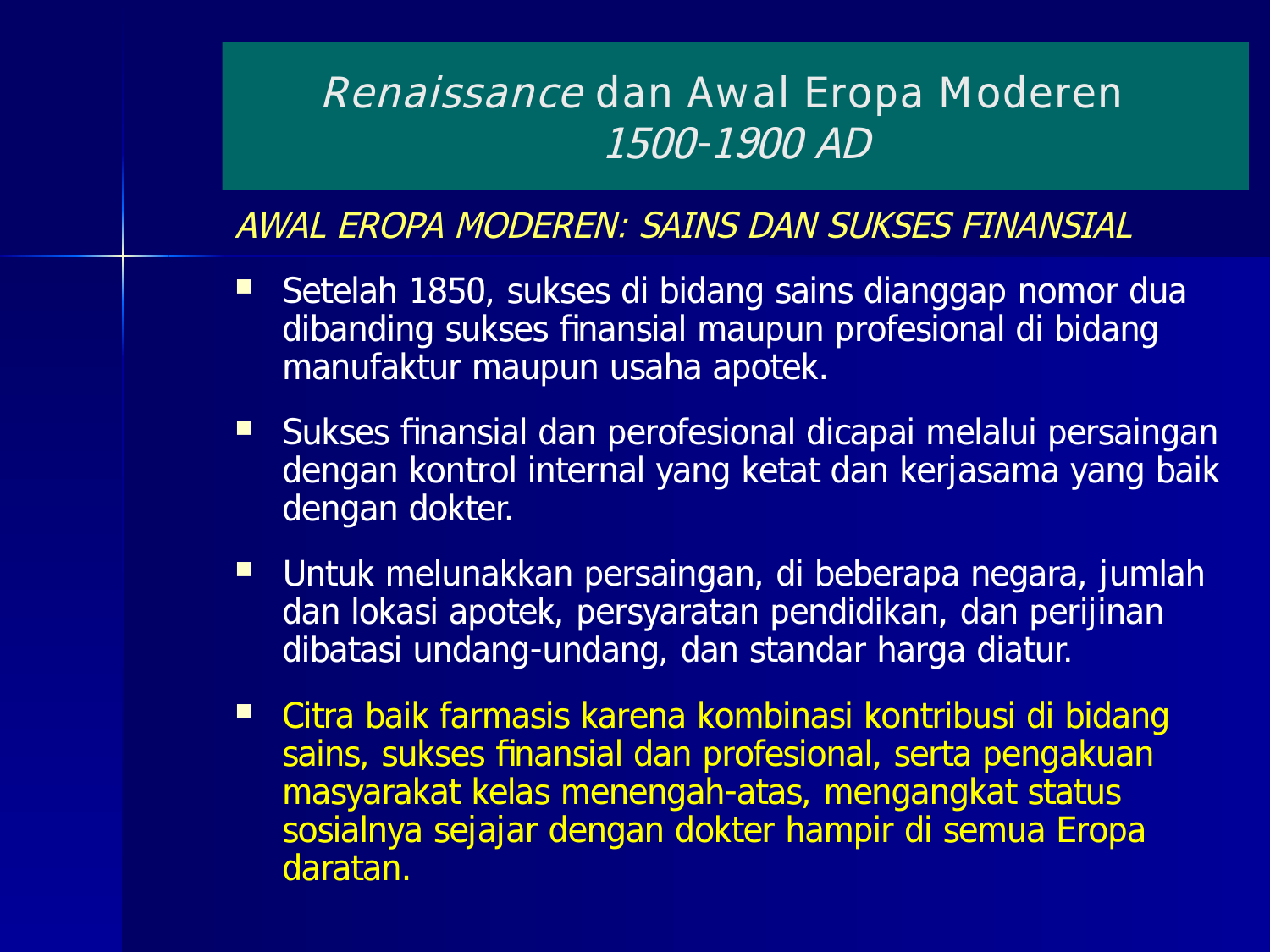

Renaissance dan Awal Eropa Moderen
1500-1900 AD
AWAL EROPA MODEREN: SAINS DAN SUKSES FINANSIAL

Setelah 1850, sukses di bidang sains dianggap nomor dua dibanding sukses finansial maupun profesional di bidang manufaktur maupun usaha apotek.

Sukses finansial dan perofesional dicapai melalui persaingan dengan kontrol internal yang ketat dan kerjasama yang baik dengan dokter.

Untuk melunakkan persaingan, di beberapa negara, jumlah dan lokasi apotek, persyaratan pendidikan, dan perijinan dibatasi undang-undang, dan standar harga diatur.

Citra baik farmasis karena kombinasi kontribusi di bidang sains, sukses finansial dan profesional, serta pengakuan masyarakat kelas menengah-atas, mengangkat status sosialnya sejajar dengan dokter hampir di semua Eropa daratan.